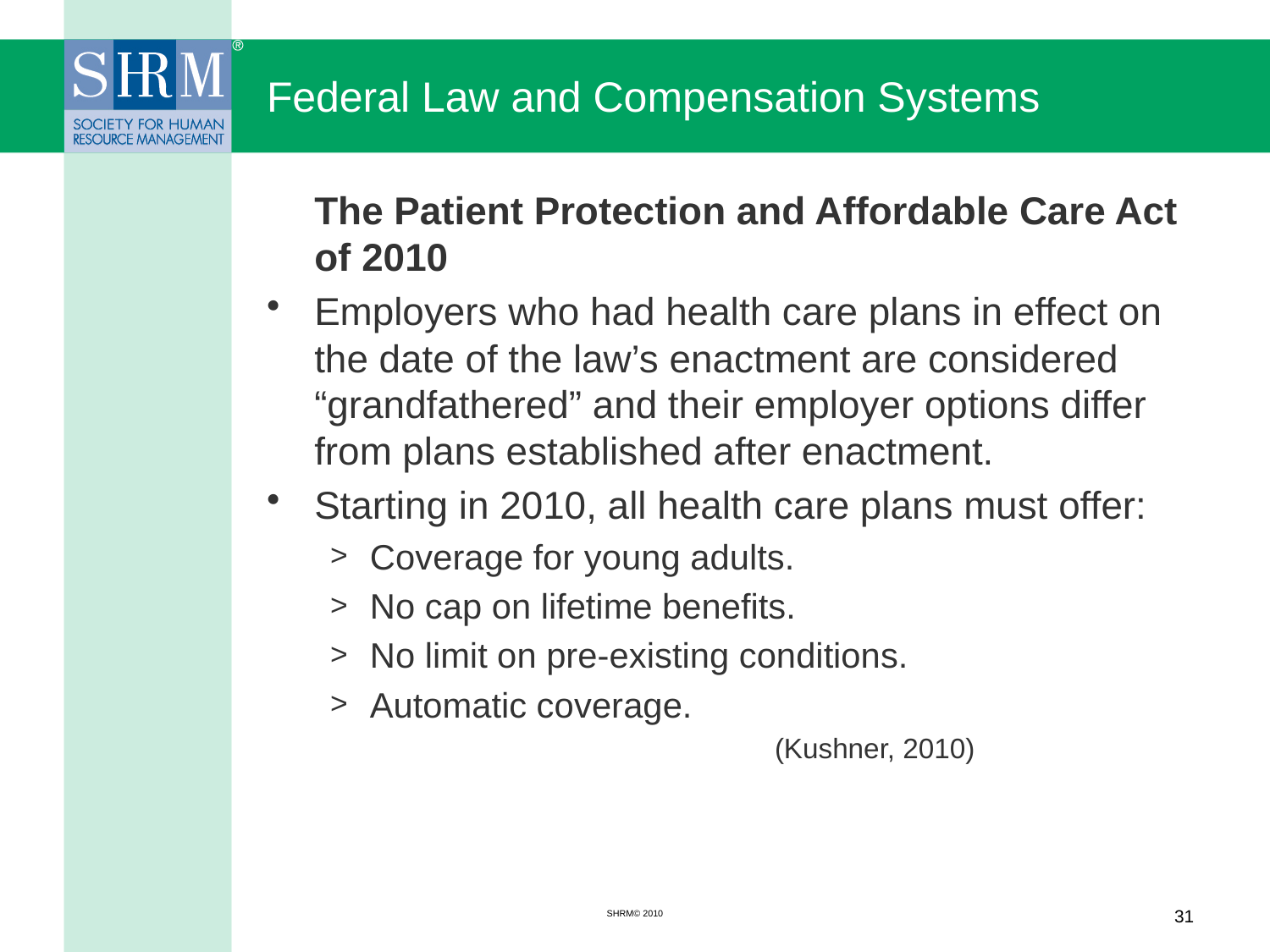

# Federal Law and Compensation Systems
	The Patient Protection and Affordable Care Act
of 2010
Employers who had health care plans in effect on the date of the law’s enactment are considered “grandfathered” and their employer options differ from plans established after enactment.
Starting in 2010, all health care plans must offer:
Coverage for young adults.
No cap on lifetime benefits.
No limit on pre-existing conditions.
Automatic coverage.
(Kushner, 2010)

SHRM© 2010
31